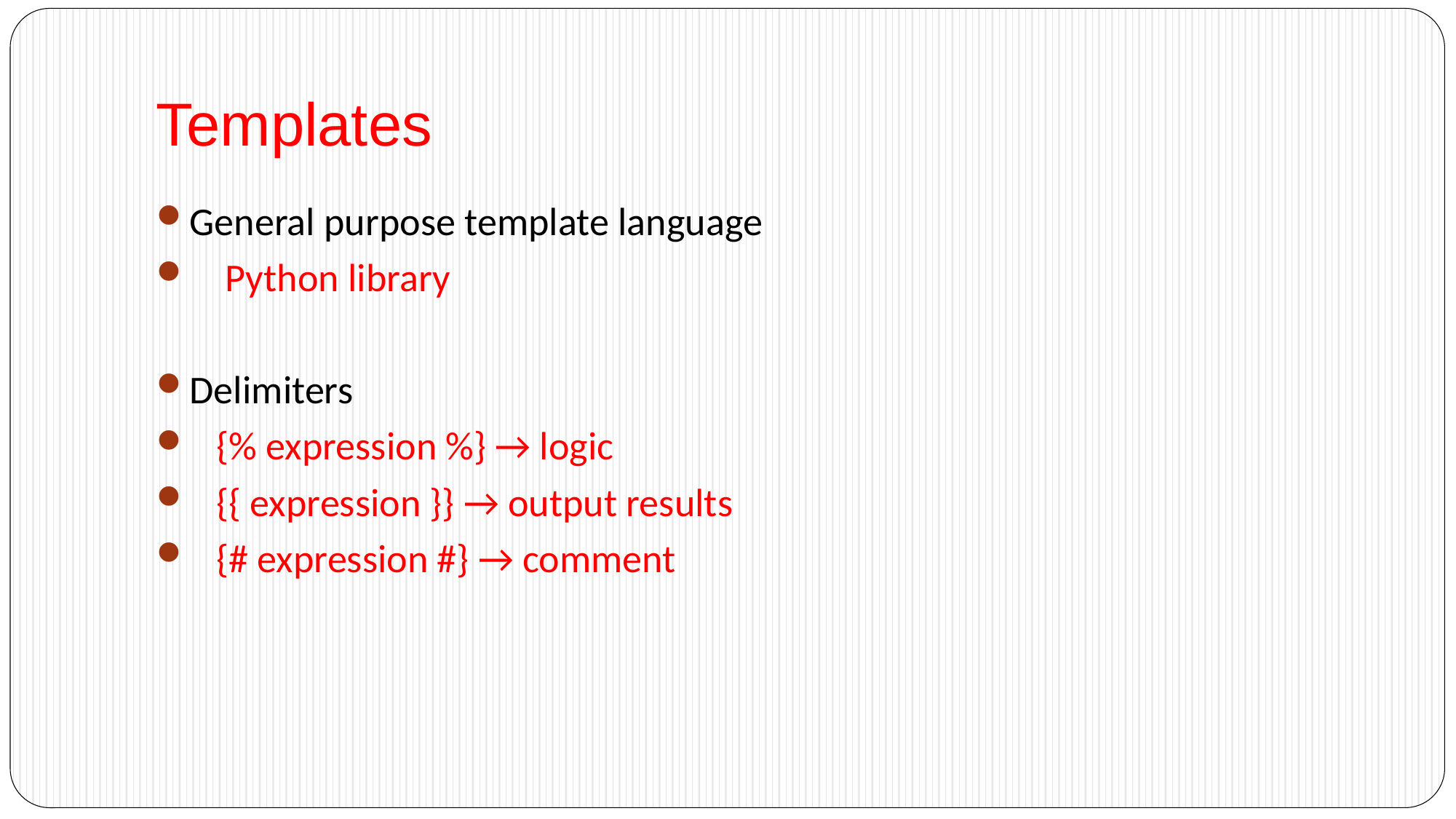

# Templates
General purpose template language
    Python library

Delimiters
   {% expression %} → logic
   {{ expression }} → output results
   {# expression #} → comment